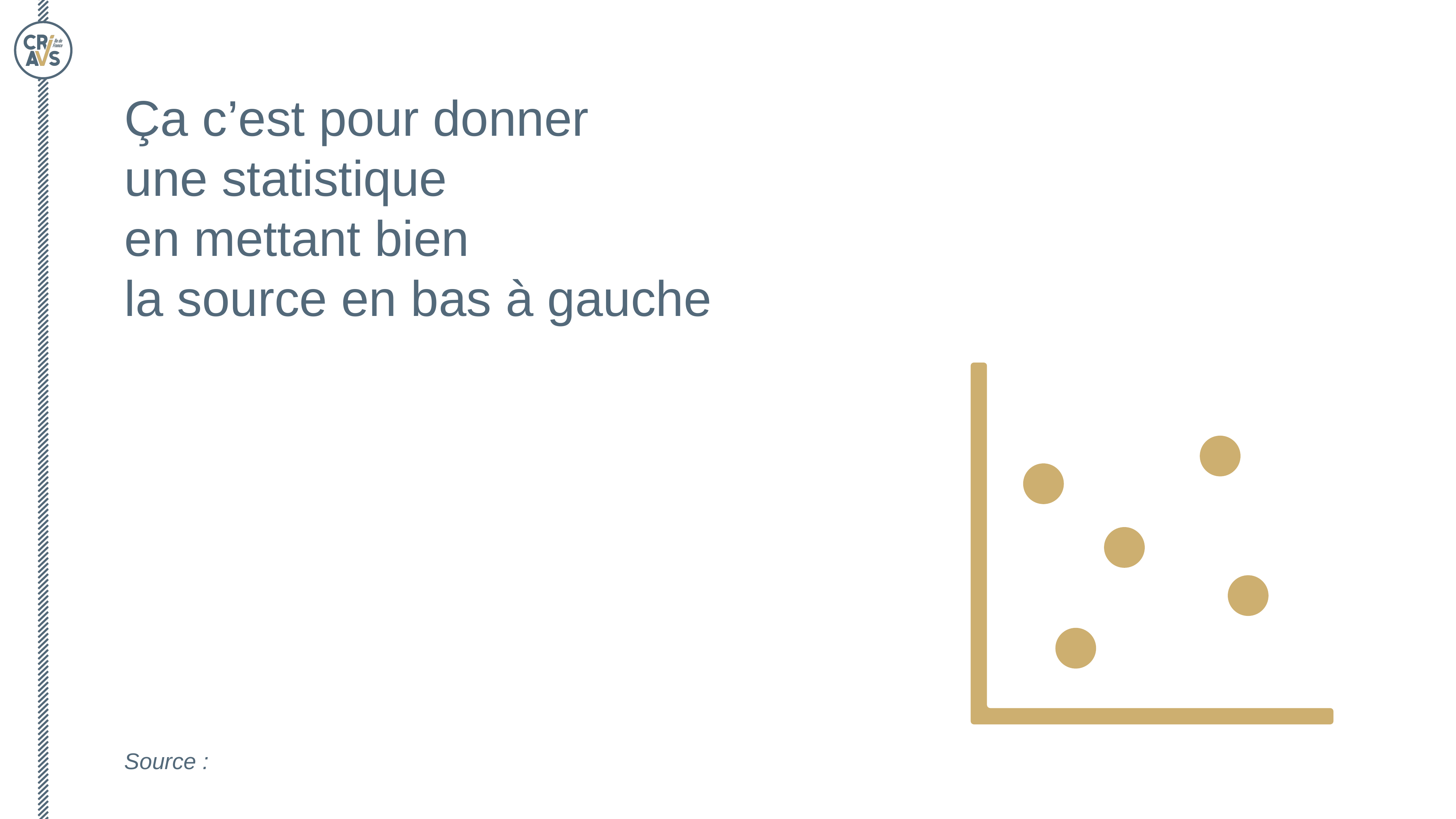

Ça c’est pour donner
une statistique
en mettant bien
la source en bas à gauche

Source :